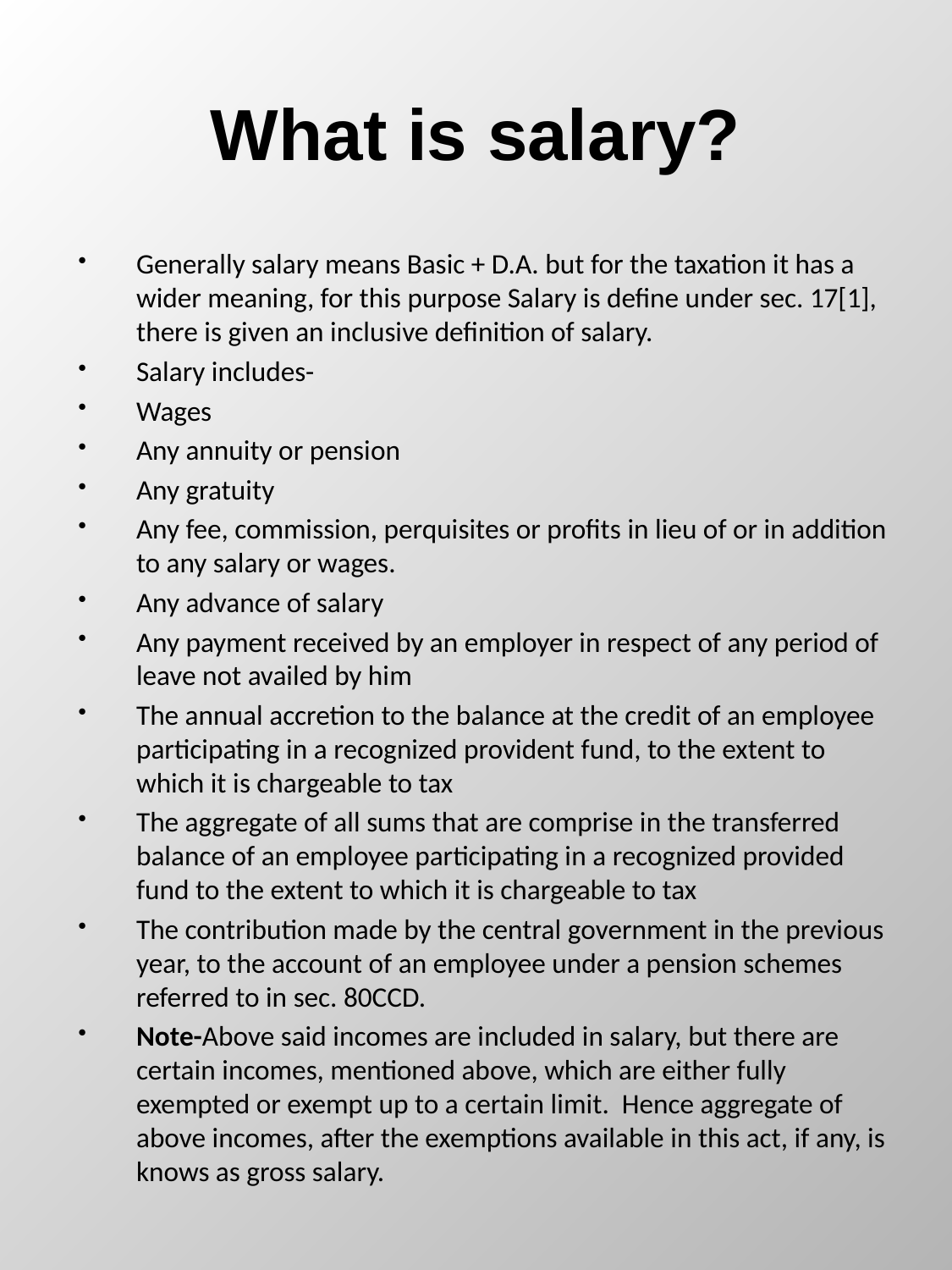

# What is salary?
Generally salary means Basic + D.A. but for the taxation it has a wider meaning, for this purpose Salary is define under sec. 17[1], there is given an inclusive definition of salary.
Salary includes-
Wages
Any annuity or pension
Any gratuity
Any fee, commission, perquisites or profits in lieu of or in addition to any salary or wages.
Any advance of salary
Any payment received by an employer in respect of any period of leave not availed by him
The annual accretion to the balance at the credit of an employee participating in a recognized provident fund, to the extent to which it is chargeable to tax
The aggregate of all sums that are comprise in the transferred balance of an employee participating in a recognized provided fund to the extent to which it is chargeable to tax
The contribution made by the central government in the previous year, to the account of an employee under a pension schemes referred to in sec. 80CCD.
Note-Above said incomes are included in salary, but there are certain incomes, mentioned above, which are either fully exempted or exempt up to a certain limit.  Hence aggregate of above incomes, after the exemptions available in this act, if any, is knows as gross salary.